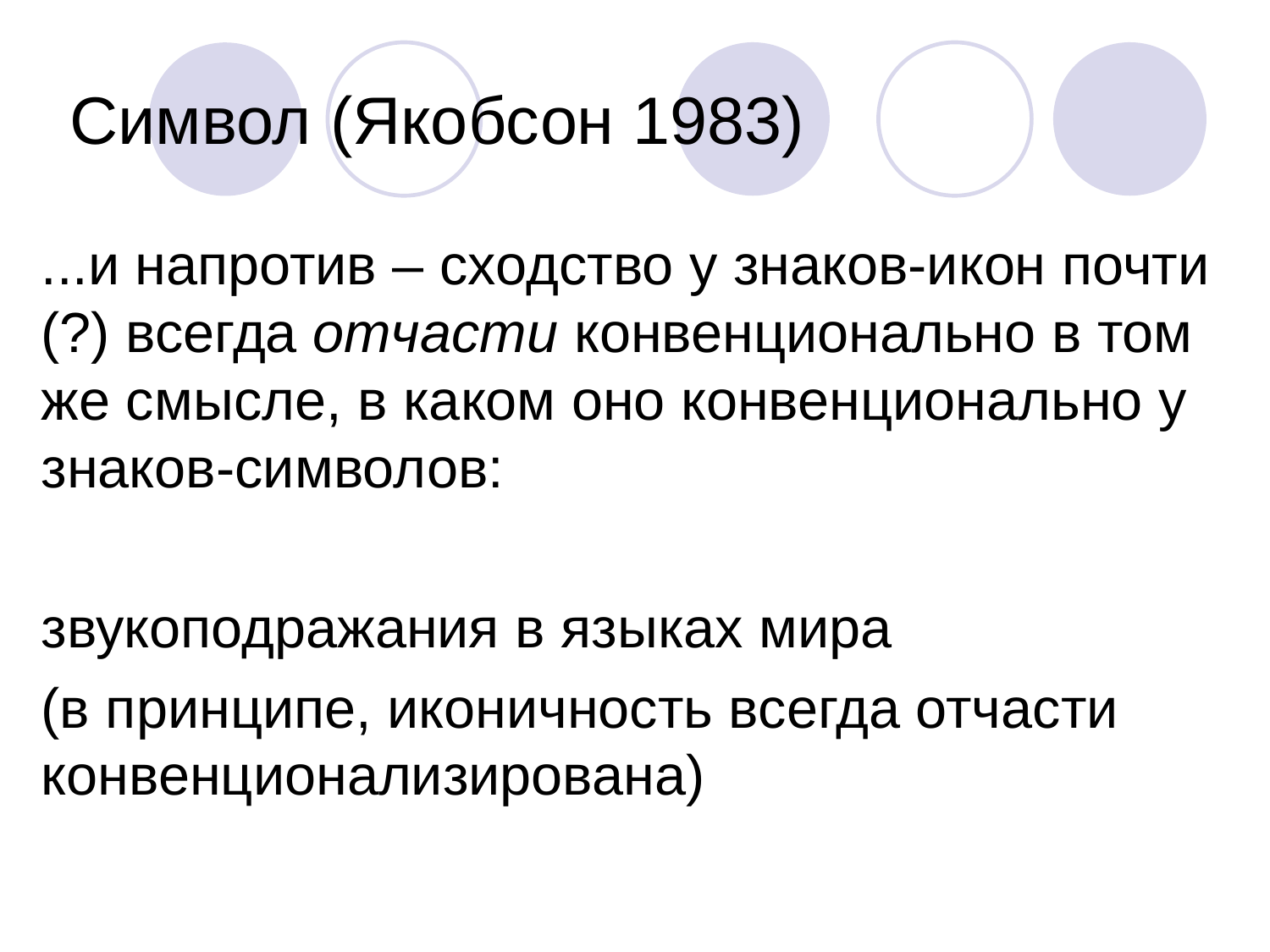

# Символ (Якобсон 1983)
...и напротив – сходство у знаков-икон почти (?) всегда отчасти конвенционально в том же смысле, в каком оно конвенционально у знаков-символов:

звукоподражания в языках мира
(в принципе, иконичность всегда отчасти конвенционализирована)